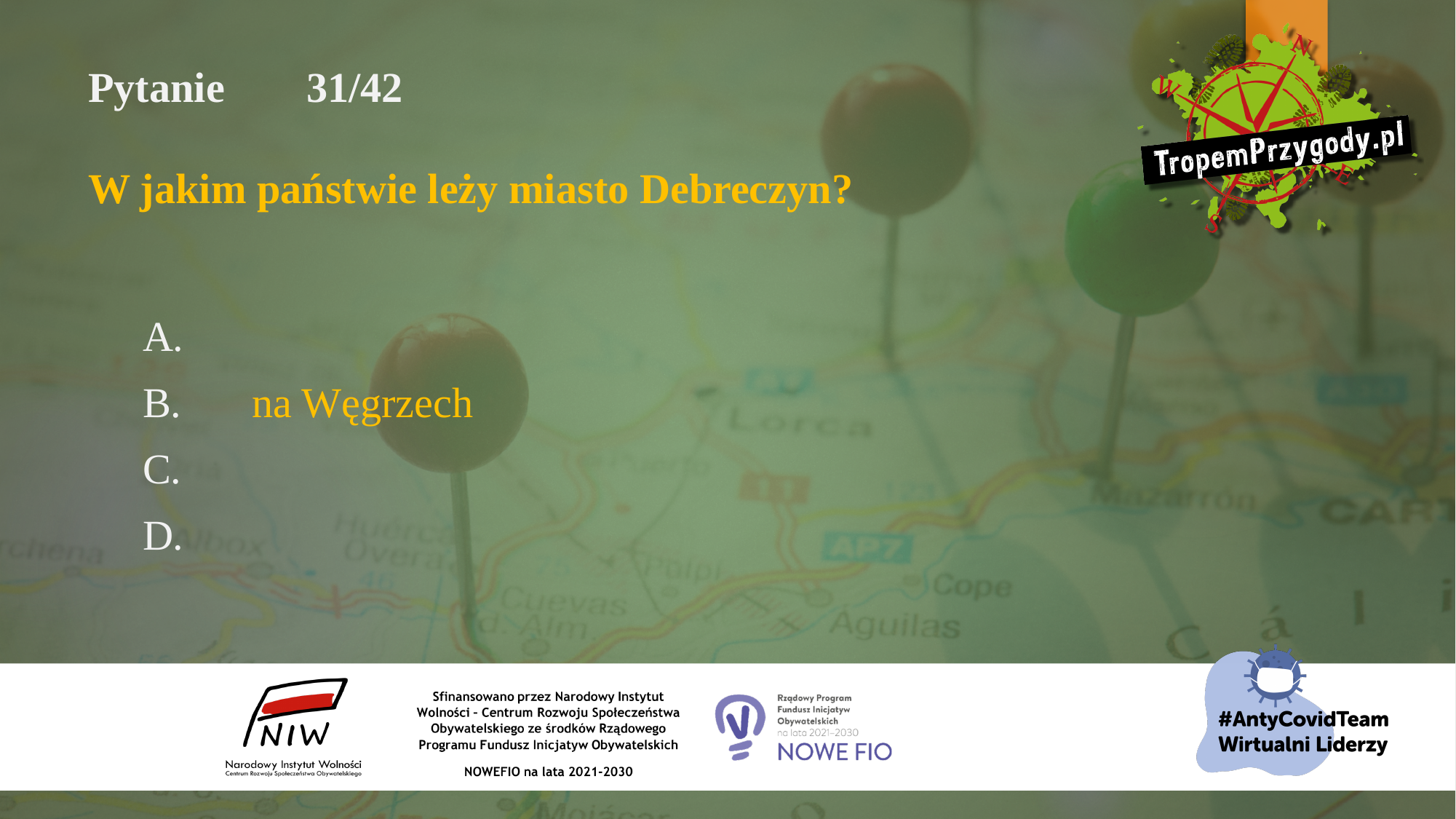

# Pytanie 	31/42 W jakim państwie leży miasto Debreczyn?
A.
B.	na Węgrzech
C.
D.